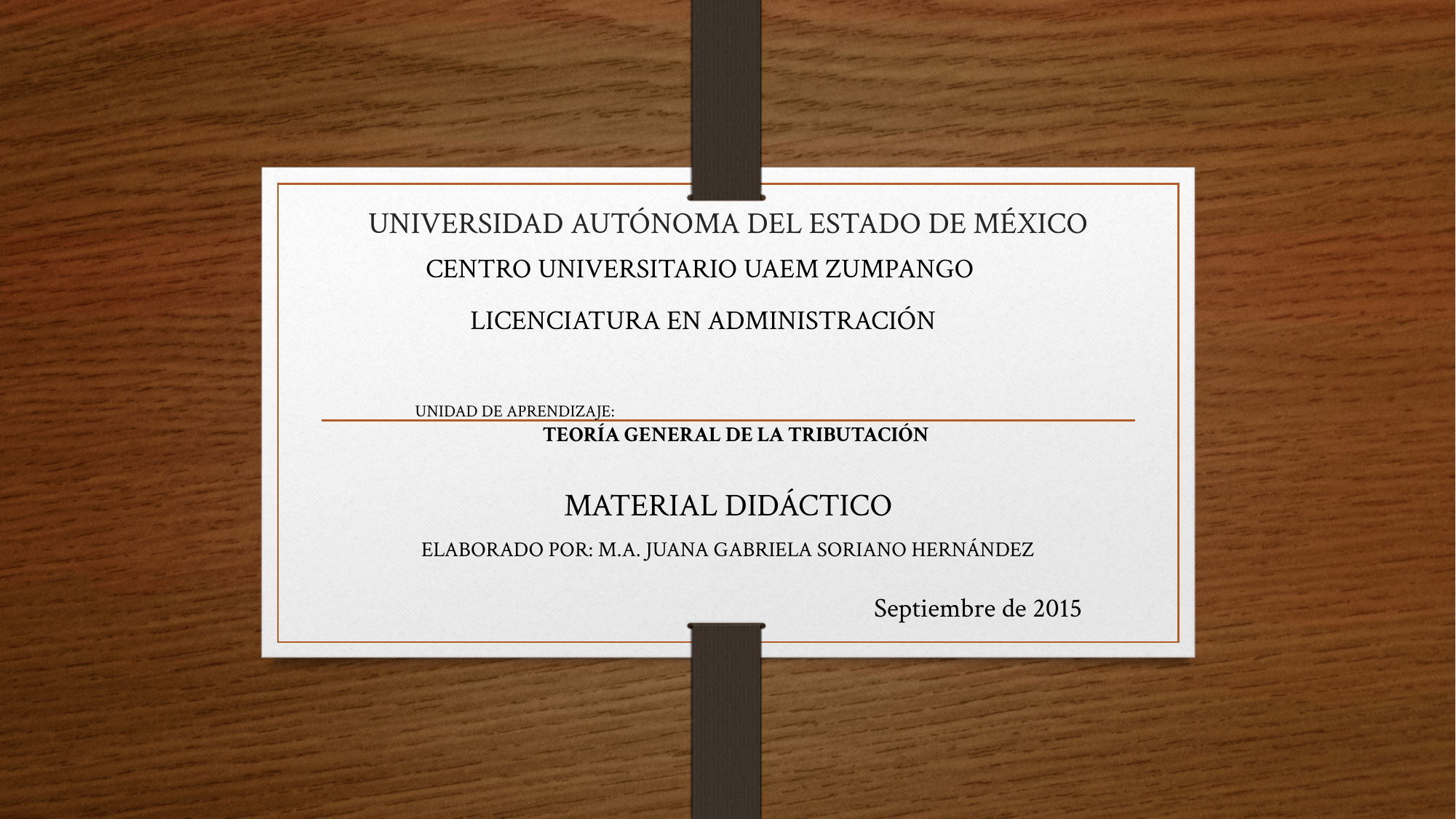

# UNIVERSIDAD AUTÓNOMA DEL ESTADO DE MÉXICO
CENTRO UNIVERSITARIO UAEM ZUMPANGO
LICENCIATURA EN ADMINISTRACIÓN
UNIDAD DE APRENDIZAJE:
TEORÍA GENERAL DE LA TRIBUTACIÓN

MATERIAL DIDÁCTICO
ELABORADO POR: M.A. JUANA GABRIELA SORIANO HERNÁNDEZ
Septiembre de 2015